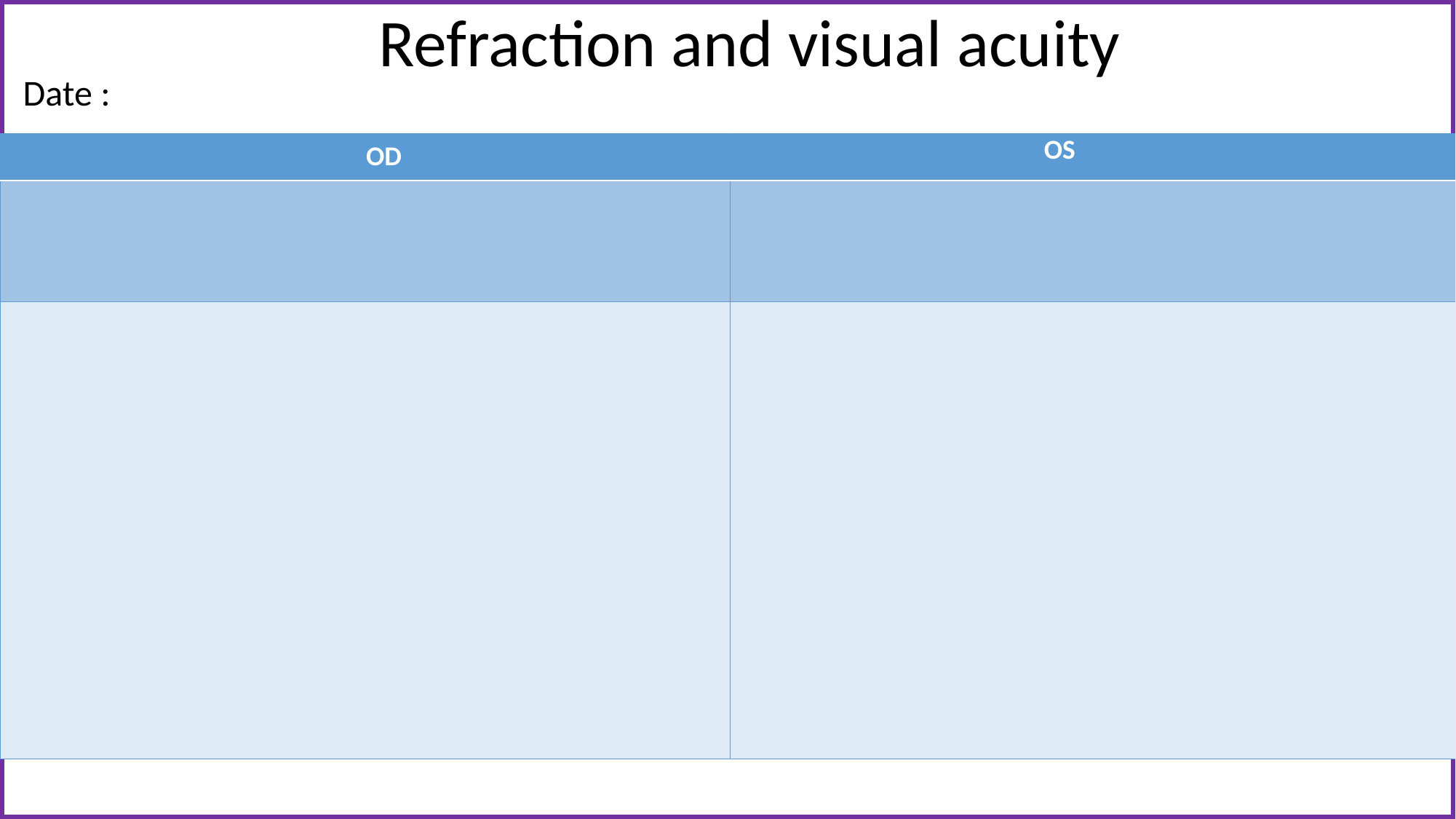

Refraction and visual acuity
Date :
|  | OS |
| --- | --- |
|  |  |
|  |  |
OD